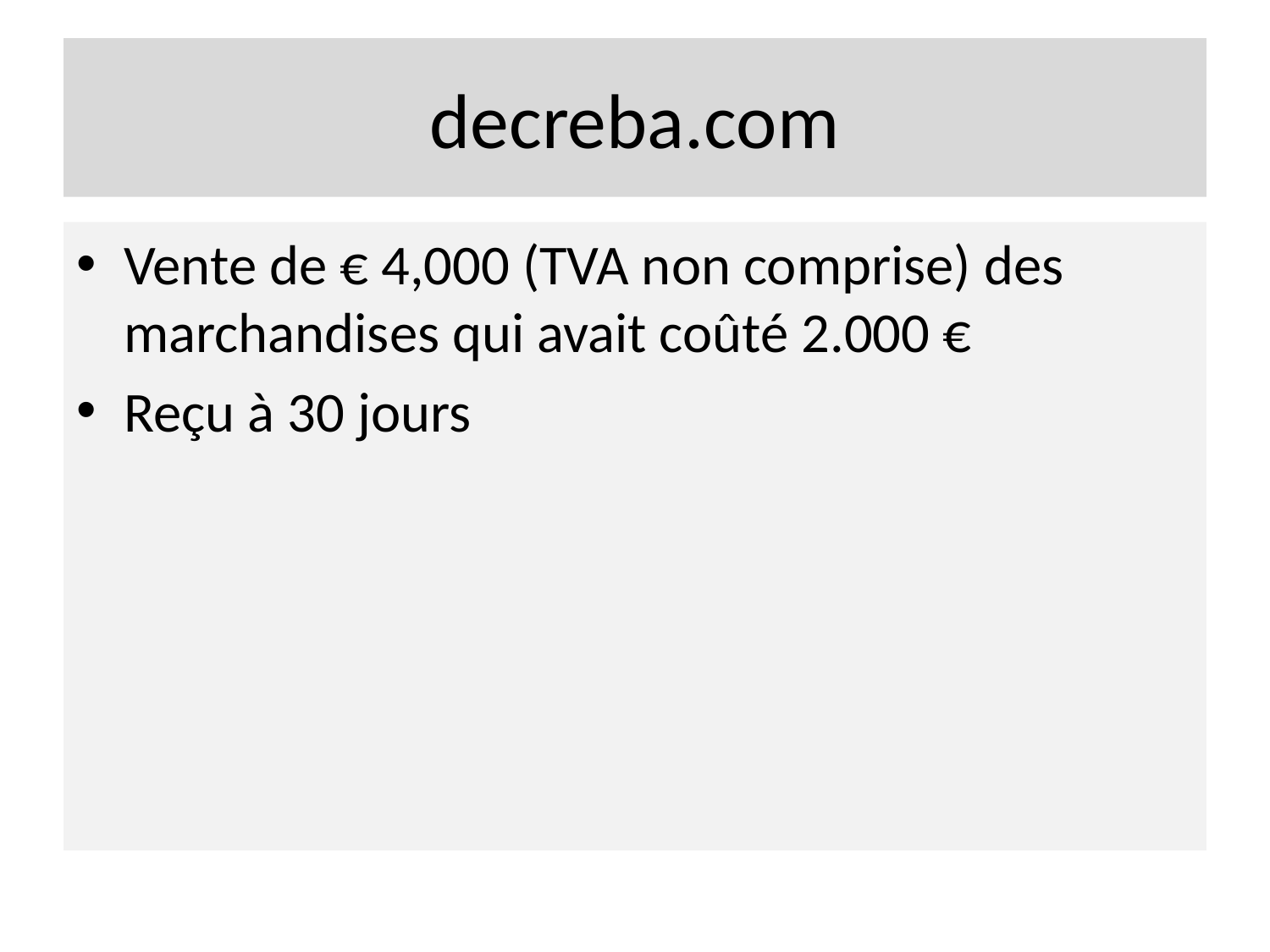

# decreba.com
Vente de € 4,000 (TVA non comprise) des marchandises qui avait coûté 2.000 €
Reçu à 30 jours